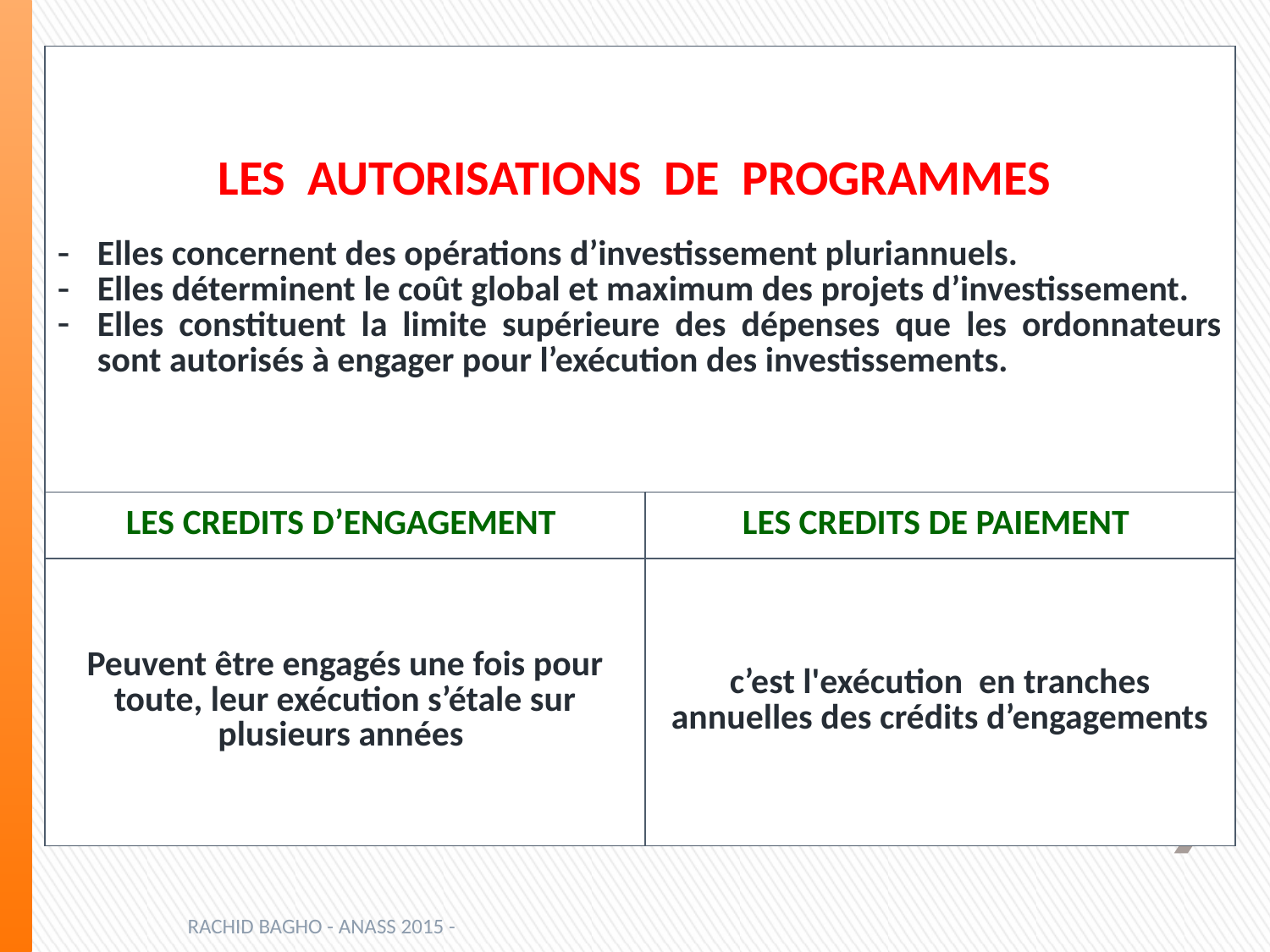

| LES AUTORISATIONS DE PROGRAMMES Elles concernent des opérations d’investissement pluriannuels. Elles déterminent le coût global et maximum des projets d’investissement. Elles constituent la limite supérieure des dépenses que les ordonnateurs sont autorisés à engager pour l’exécution des investissements. |  |
| --- | --- |
| LES CREDITS D’ENGAGEMENT | LES CREDITS DE PAIEMENT |
| Peuvent être engagés une fois pour toute, leur exécution s’étale sur plusieurs années | c’est l'exécution en tranches annuelles des crédits d’engagements |
RACHID BAGHO - ANASS 2015 -